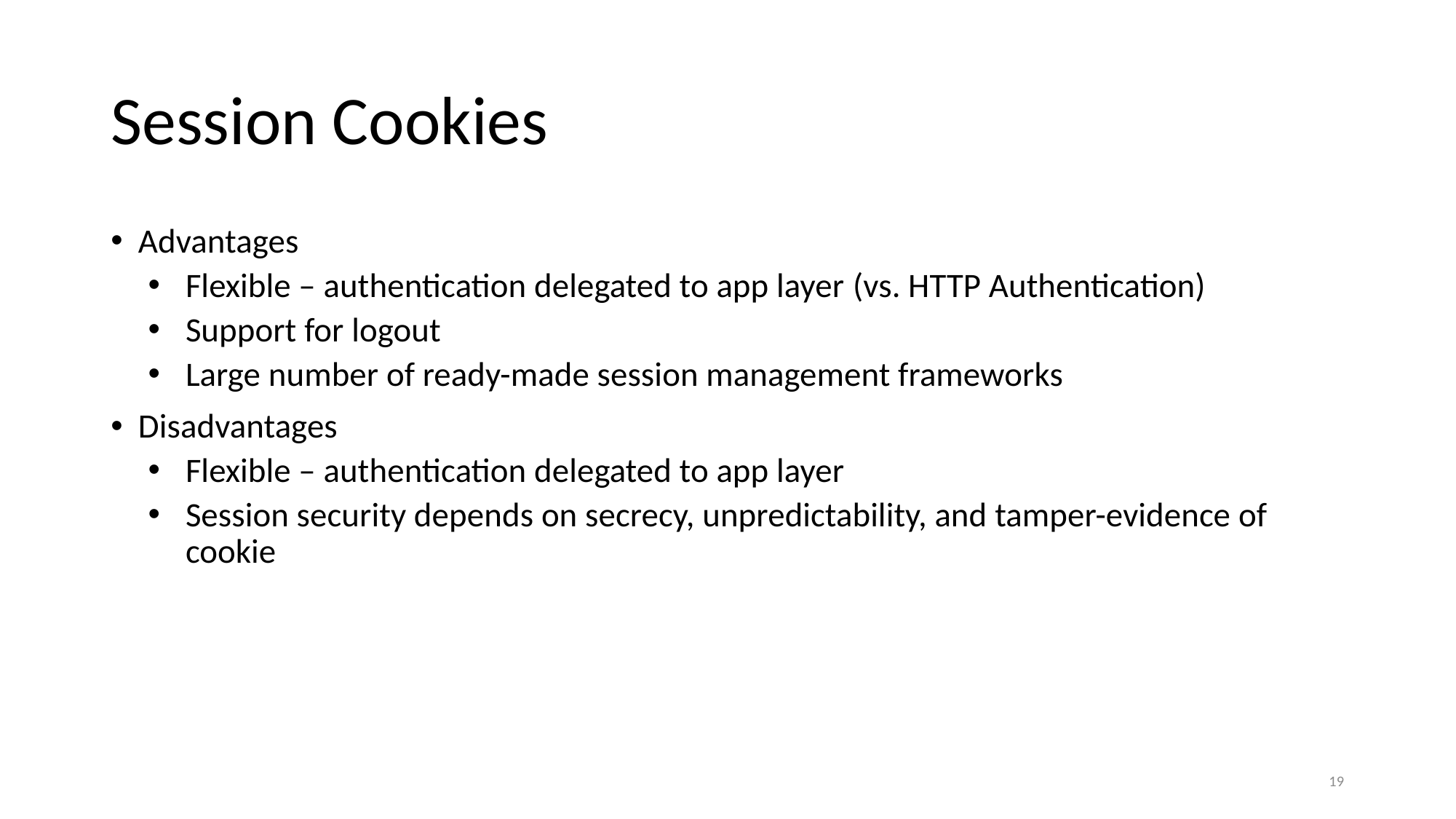

# Session Cookies
Advantages
Flexible – authentication delegated to app layer (vs. HTTP Authentication)
Support for logout
Large number of ready-made session management frameworks
Disadvantages
Flexible – authentication delegated to app layer
Session security depends on secrecy, unpredictability, and tamper-evidence of cookie
19